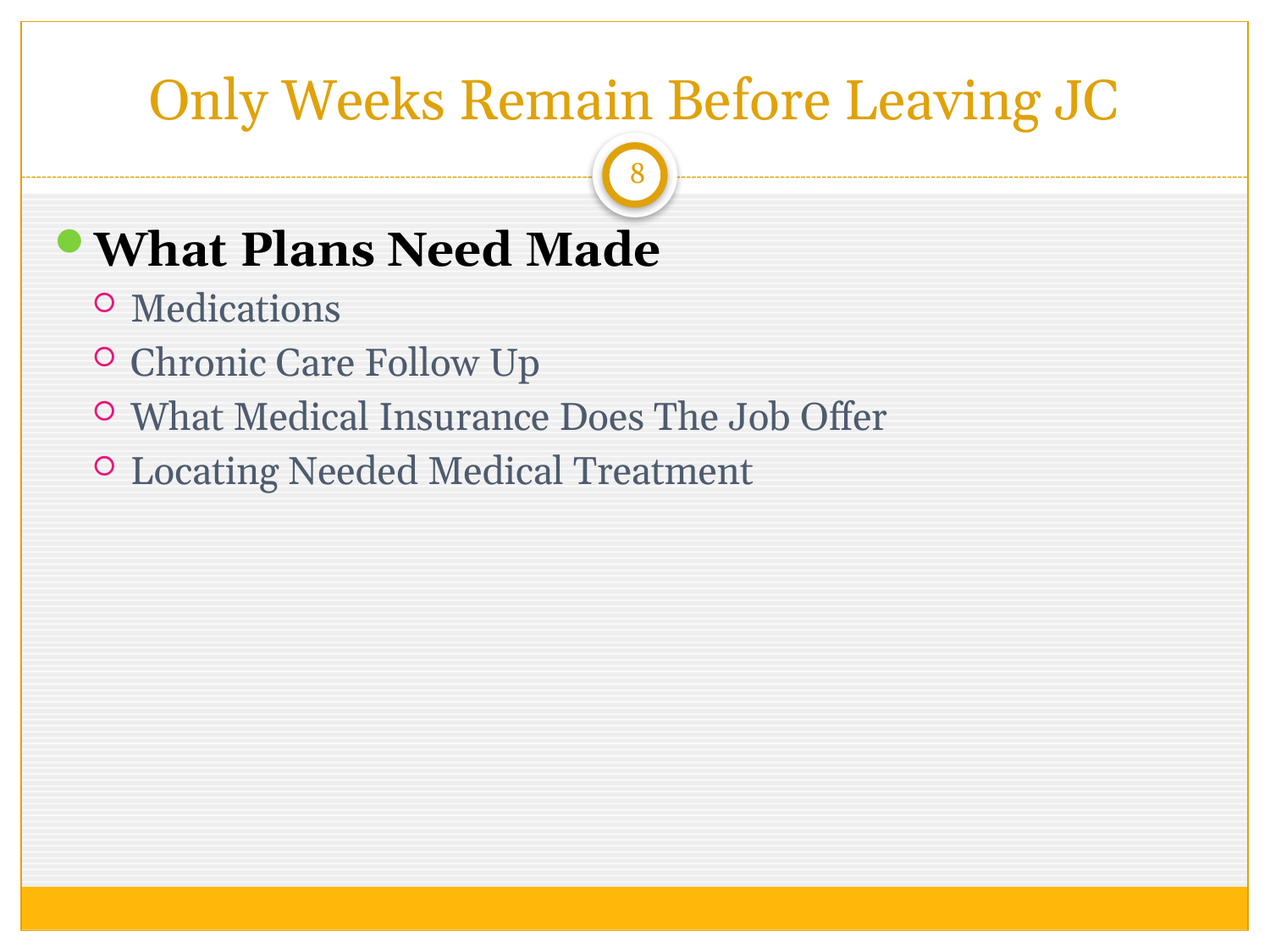

# Only Weeks Remain Before Leaving JC
8
What Plans Need Made
Medications
Chronic Care Follow Up
What Medical Insurance Does The Job Offer
Locating Needed Medical Treatment